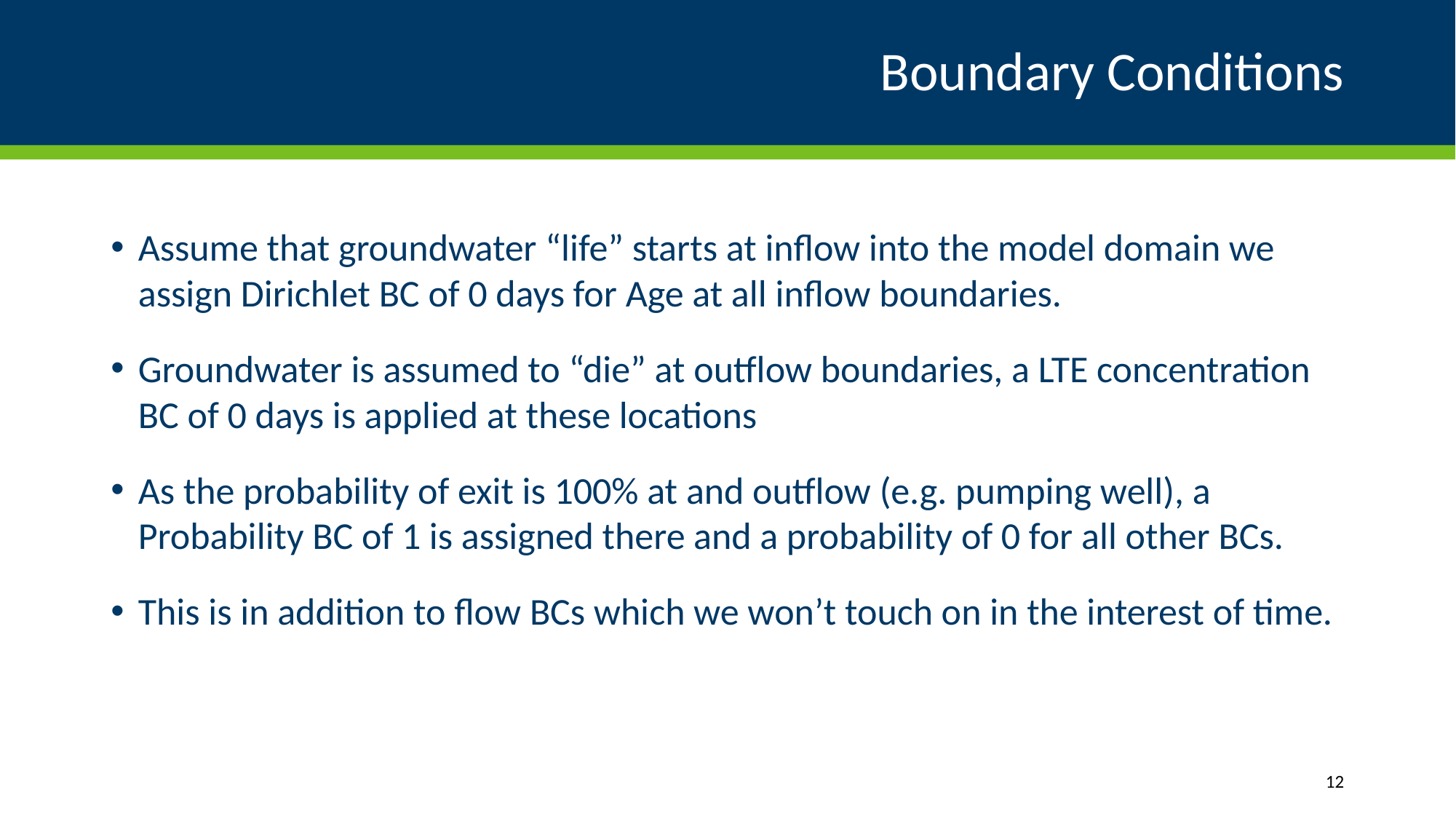

# Boundary Conditions
Assume that groundwater “life” starts at inflow into the model domain we assign Dirichlet BC of 0 days for Age at all inflow boundaries.
Groundwater is assumed to “die” at outflow boundaries, a LTE concentration BC of 0 days is applied at these locations
As the probability of exit is 100% at and outflow (e.g. pumping well), a Probability BC of 1 is assigned there and a probability of 0 for all other BCs.
This is in addition to flow BCs which we won’t touch on in the interest of time.

12